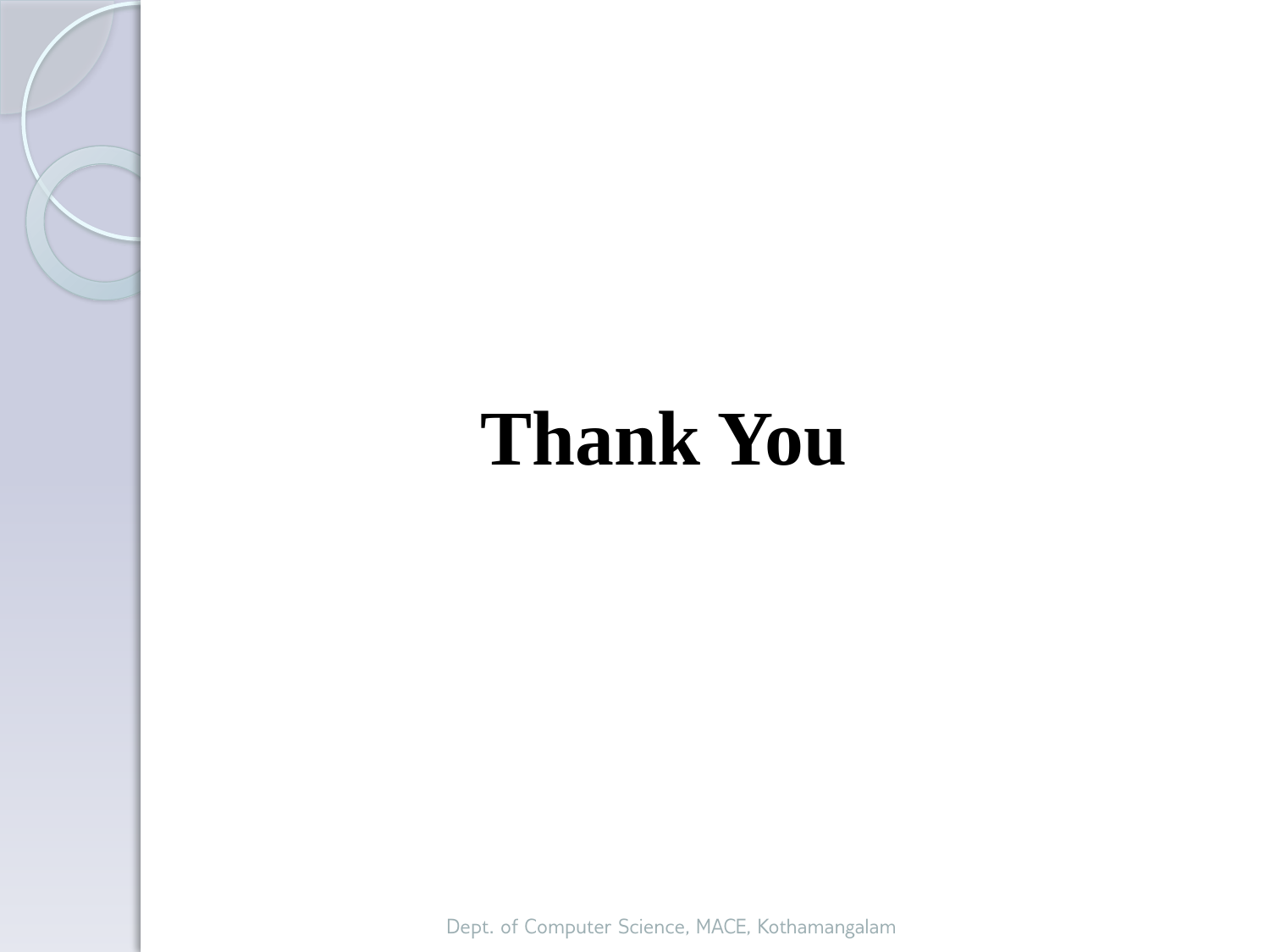

Thank You
Dept. of Computer Science, MACE, Kothamangalam